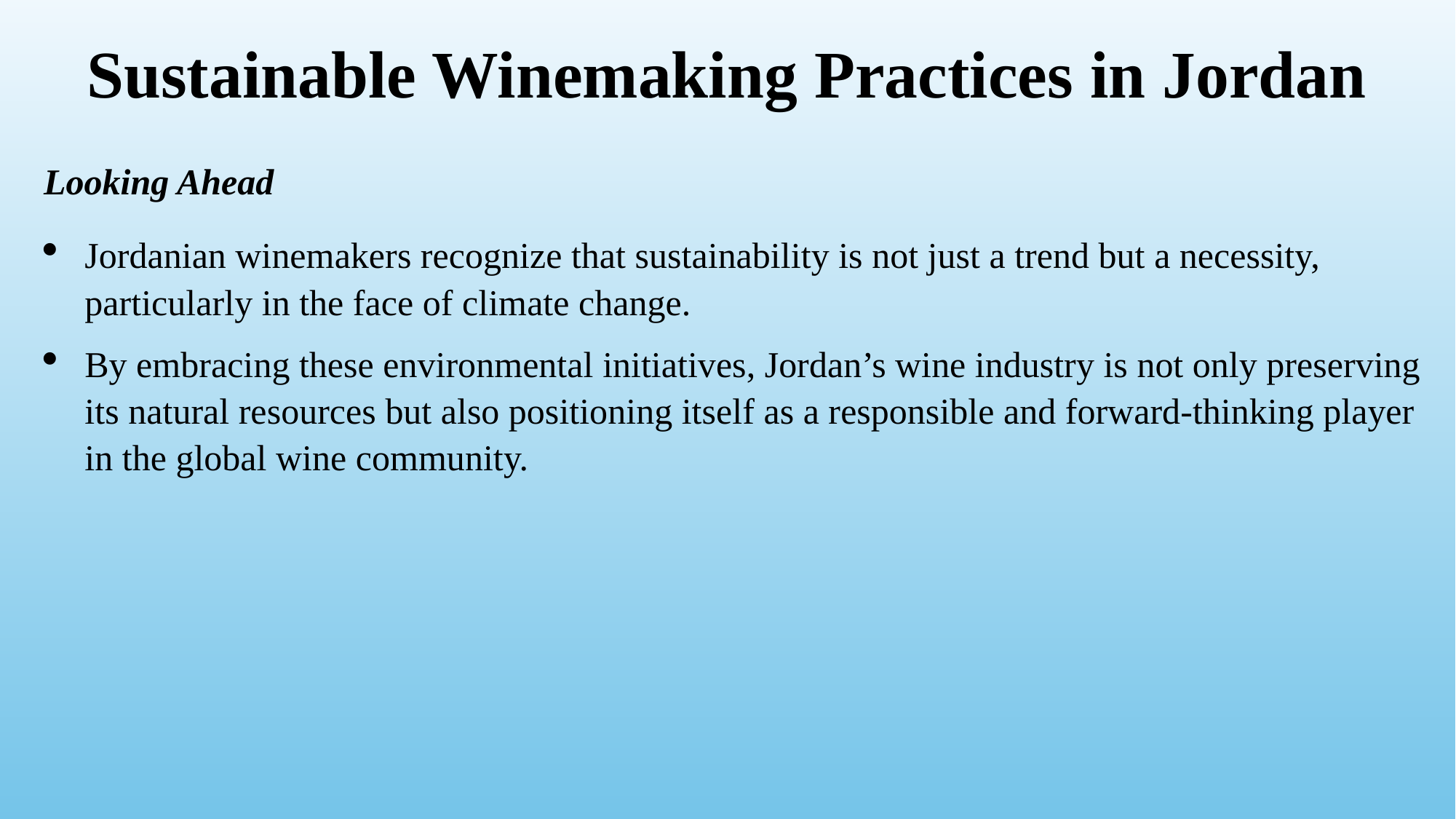

# Sustainable Winemaking Practices in Jordan
Looking Ahead
Jordanian winemakers recognize that sustainability is not just a trend but a necessity, particularly in the face of climate change.
By embracing these environmental initiatives, Jordan’s wine industry is not only preserving its natural resources but also positioning itself as a responsible and forward-thinking player in the global wine community.